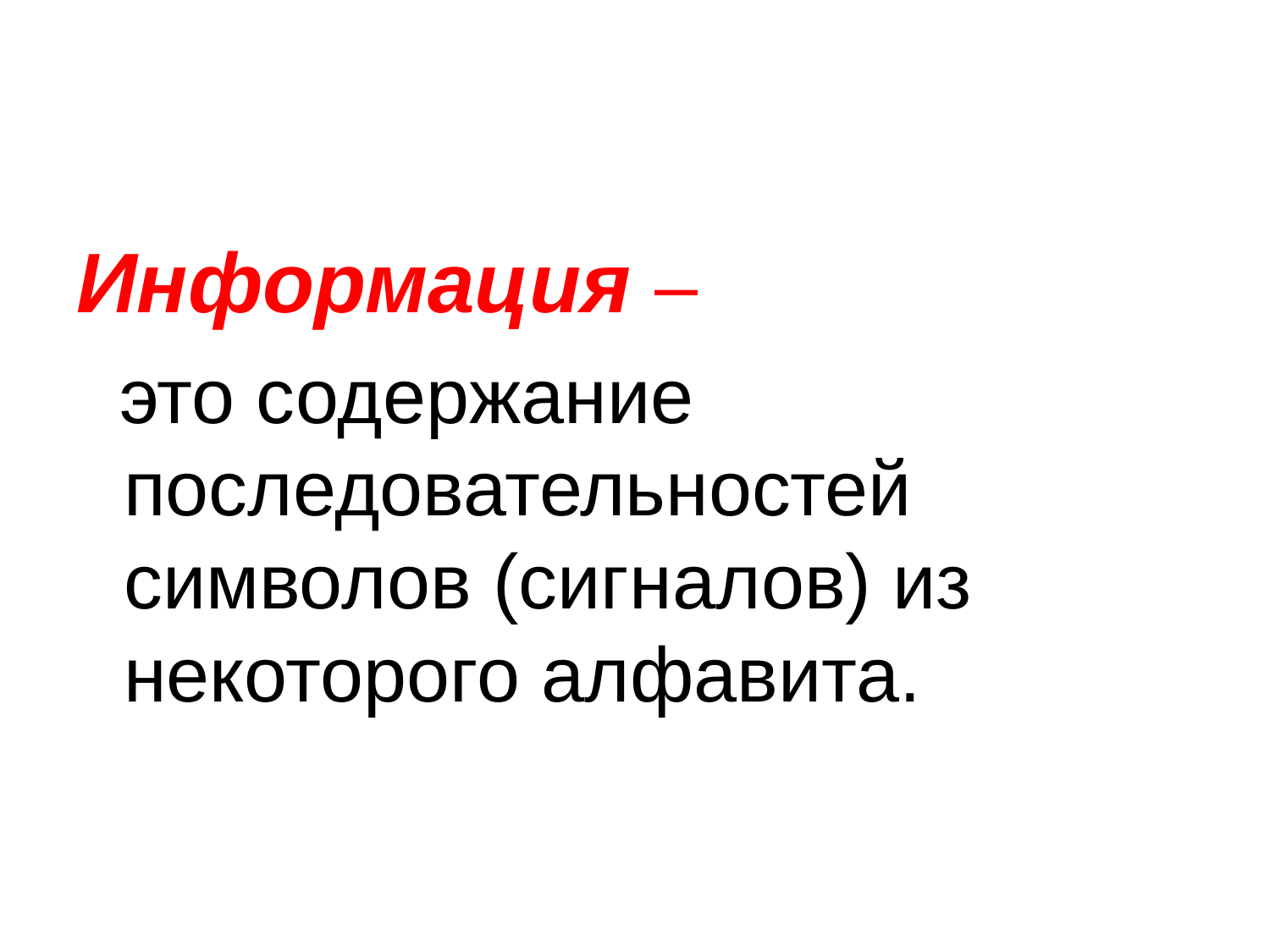

#
Информация –
  это содержание последовательностей символов (сигналов) из некоторого алфавита.